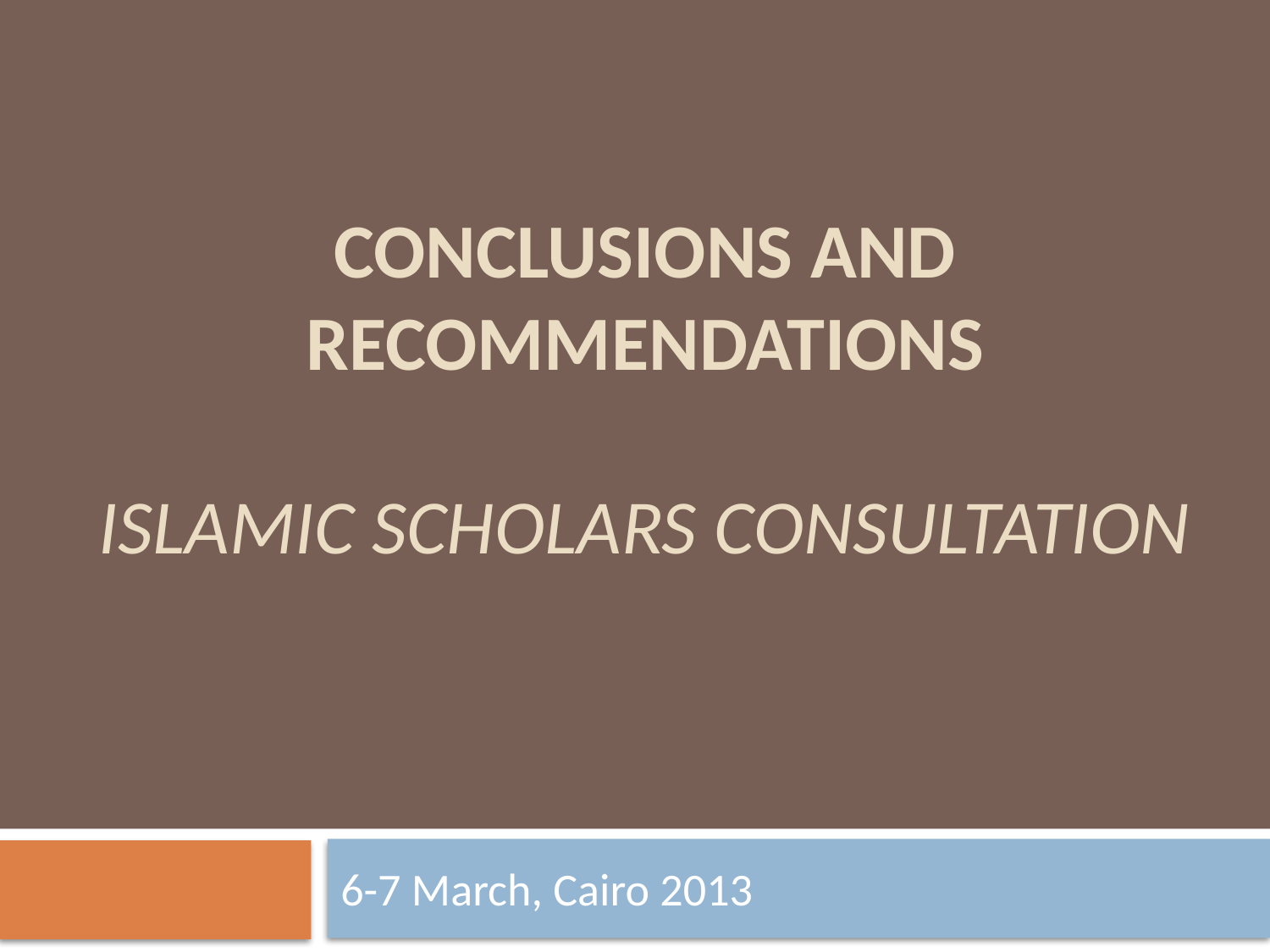

# Conclusions and Recommendations Islamic Scholars Consultation
6-7 March, Cairo 2013